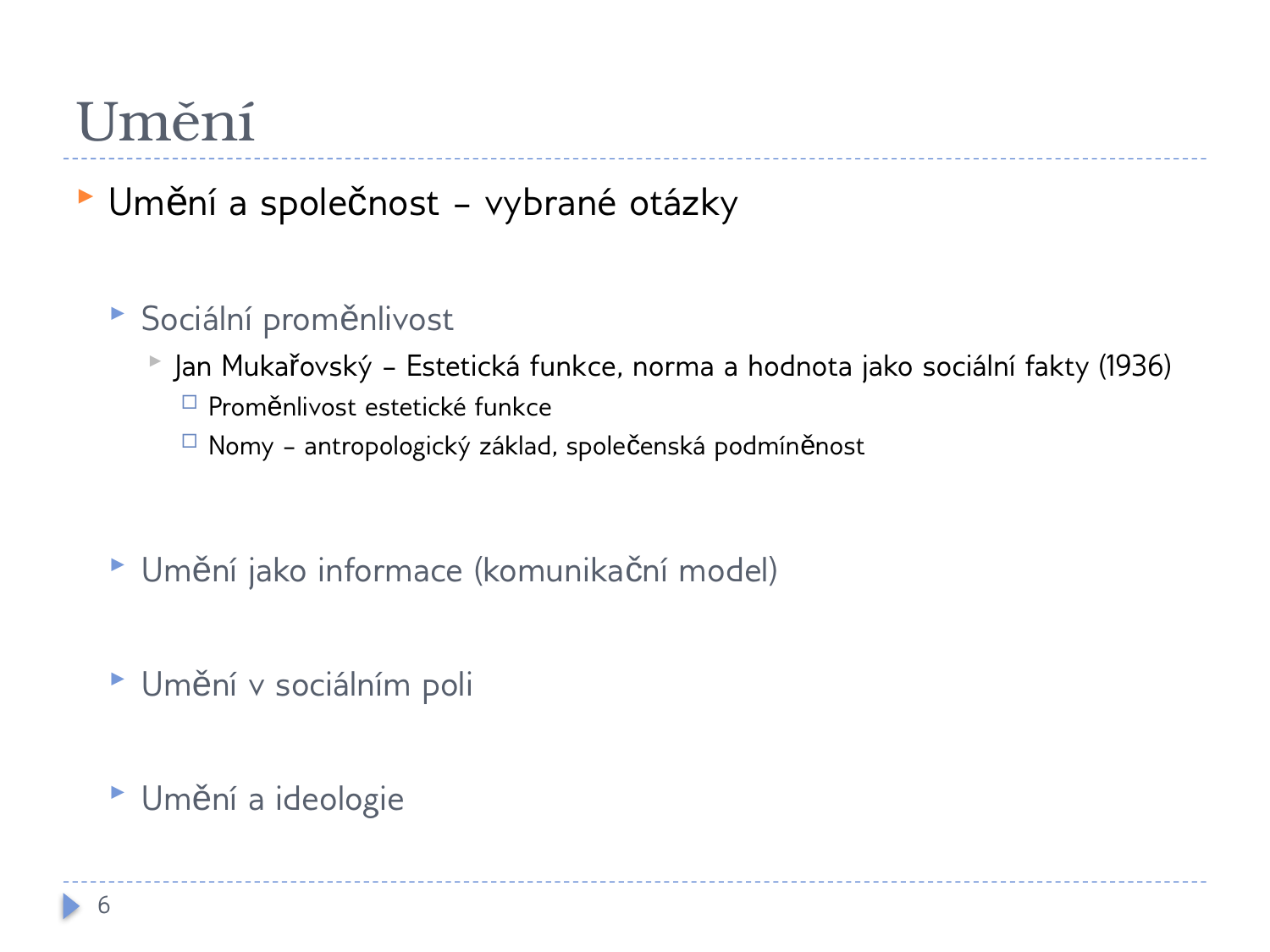

# Umění
Umění a společnost – vybrané otázky

Sociální proměnlivost
Jan Mukařovský – Estetická funkce, norma a hodnota jako sociální fakty (1936)
Proměnlivost estetické funkce
Nomy – antropologický základ, společenská podmíněnost

Umění jako informace (komunikační model)

Umění v sociálním poli

Umění a ideologie

6